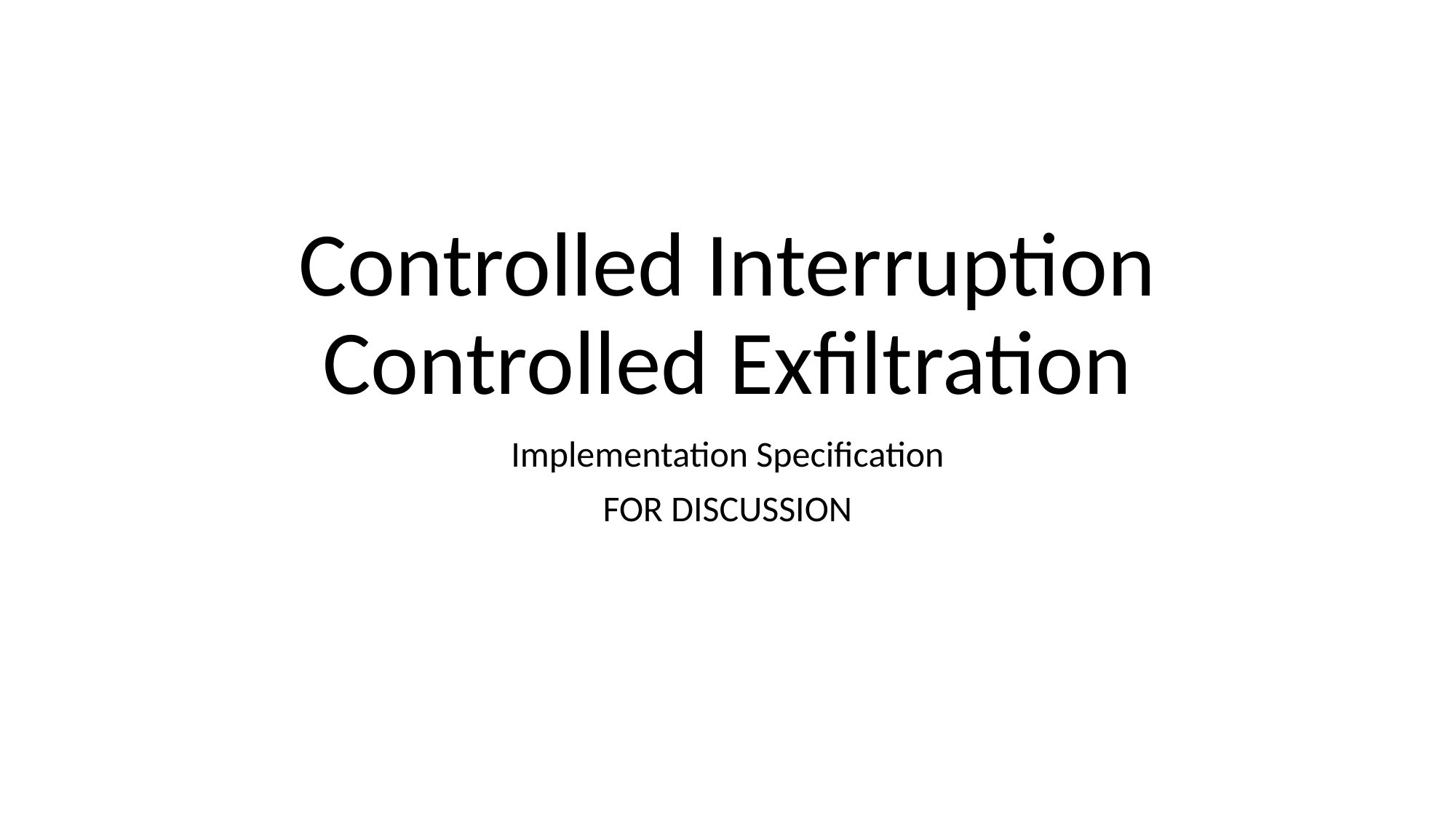

# Controlled Interruption Controlled Exfiltration
Implementation Specification
FOR DISCUSSION